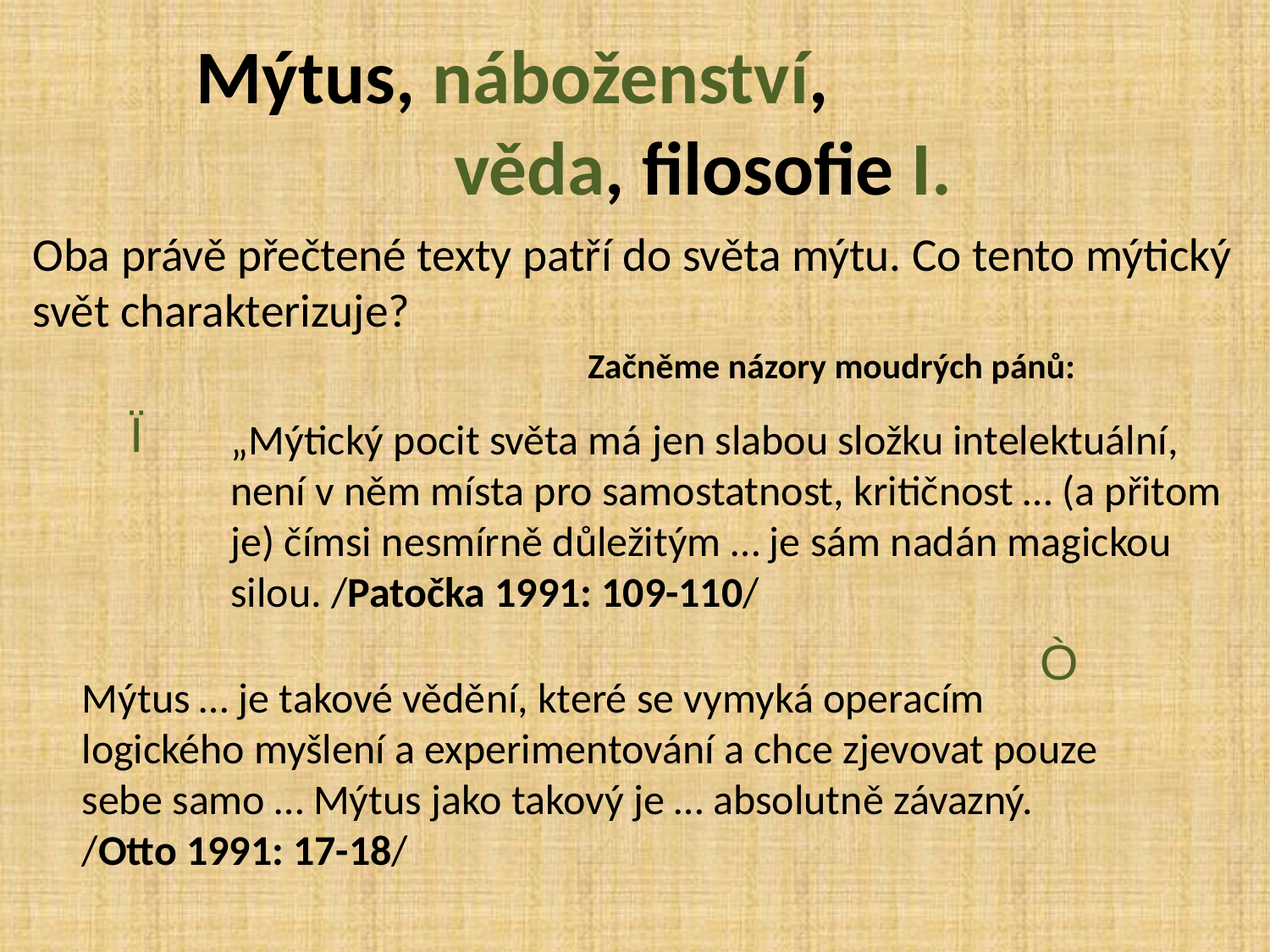

# Mýtus, náboženství, věda, filosofie I.
Oba právě přečtené texty patří do světa mýtu. Co tento mýtický svět charakterizuje?

Začněme názory moudrých pánů:
Ï
„Mýtický pocit světa má jen slabou složku intelektuální, není v něm místa pro samostatnost, kritičnost … (a přitom je) čímsi nesmírně důležitým … je sám nadán magickou silou. /Patočka 1991: 109-110/
Ò
Mýtus … je takové vědění, které se vymyká operacím logického myšlení a experimentování a chce zjevovat pouze sebe samo … Mýtus jako takový je … absolutně závazný. /Otto 1991: 17-18/